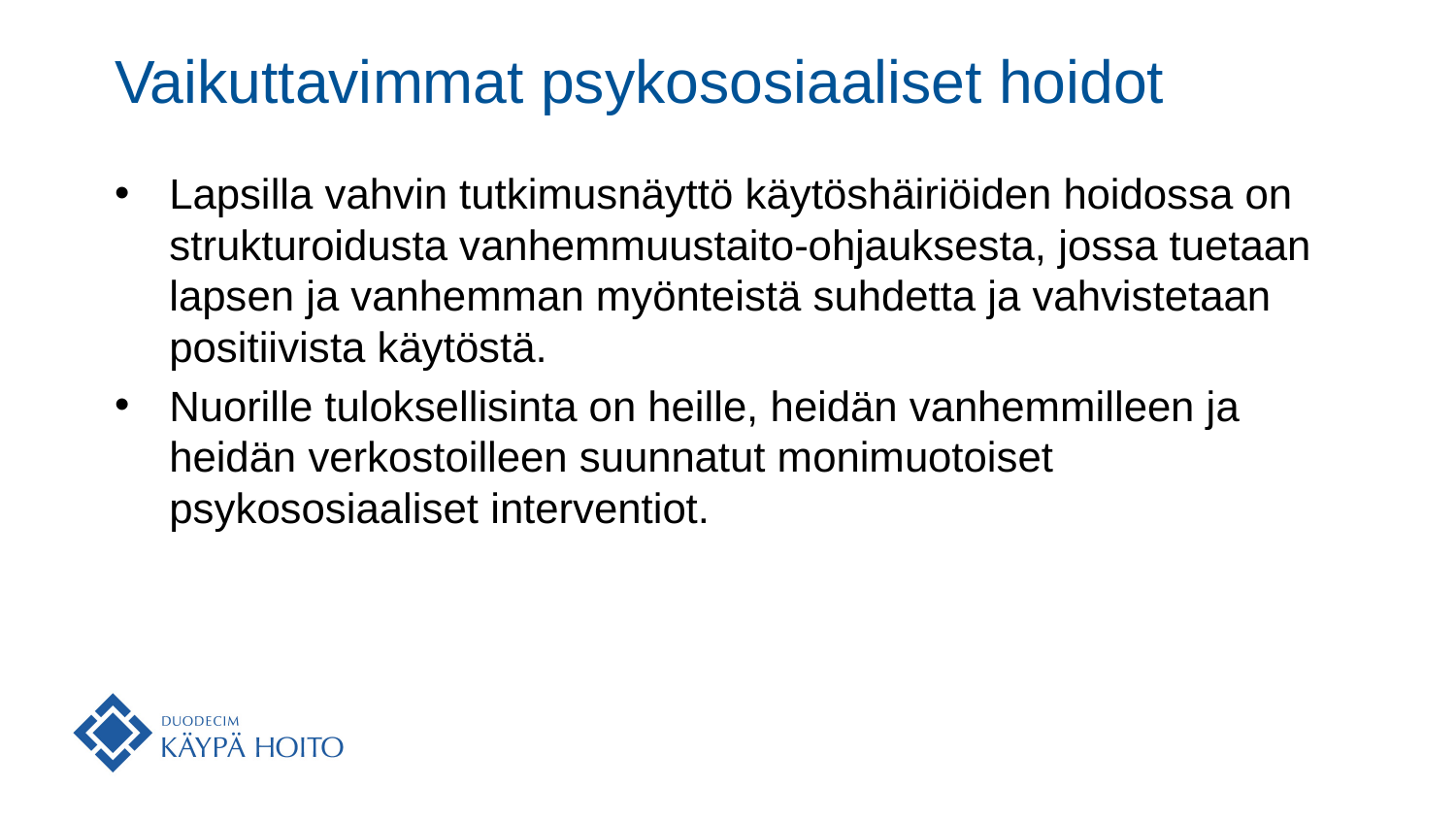

# Vaikuttavimmat psykososiaaliset hoidot
Lapsilla vahvin tutkimusnäyttö käytöshäiriöiden hoidossa on strukturoidusta vanhemmuustaito-ohjauksesta, jossa tuetaan lapsen ja vanhemman myönteistä suhdetta ja vahvistetaan positiivista käytöstä.
Nuorille tuloksellisinta on heille, heidän vanhemmilleen ja heidän verkostoilleen suunnatut monimuotoiset psykososiaaliset interventiot.